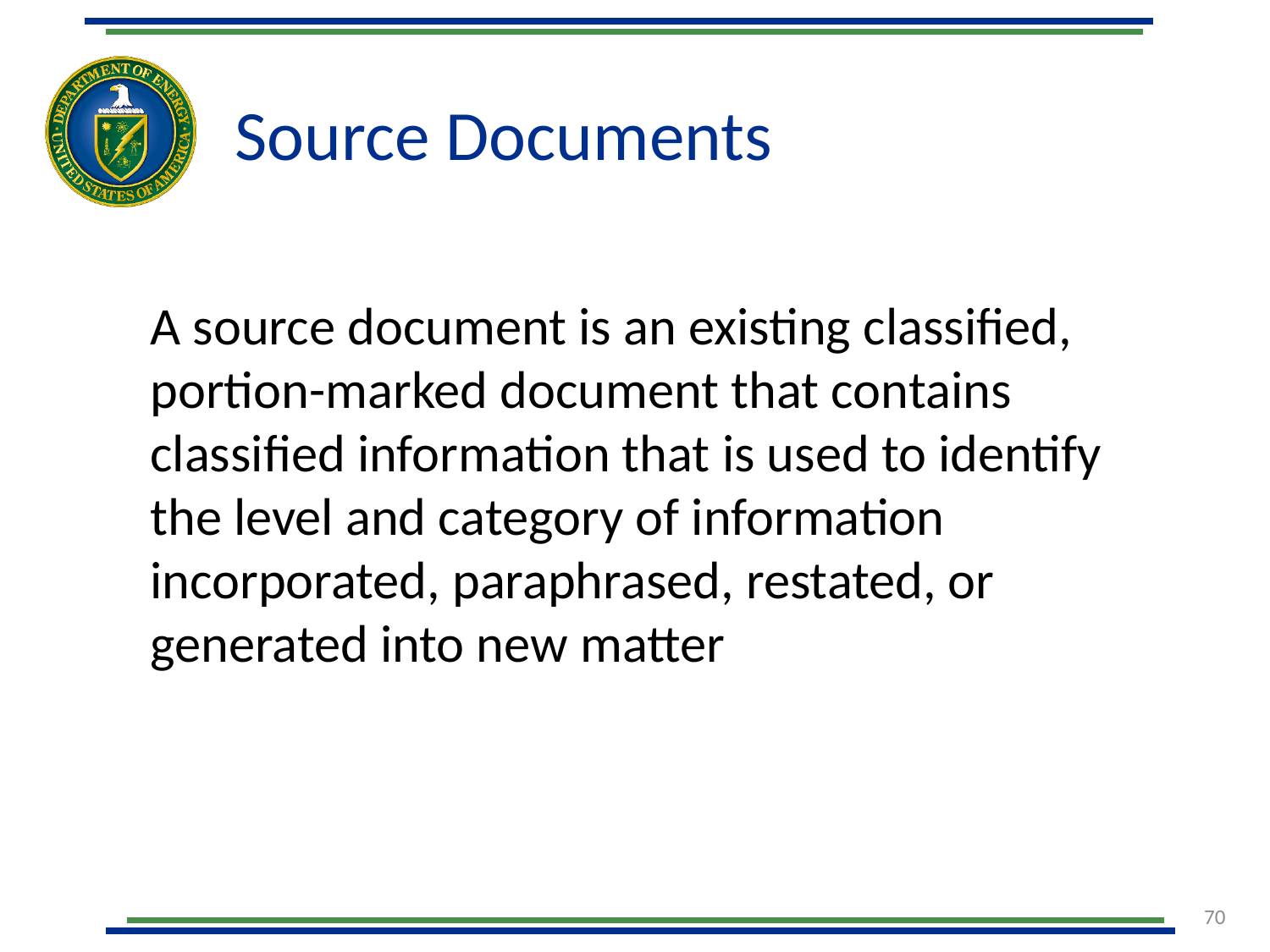

# Source Documents
A source document is an existing classified, portion-marked document that contains classified information that is used to identify the level and category of information incorporated, paraphrased, restated, or generated into new matter

70